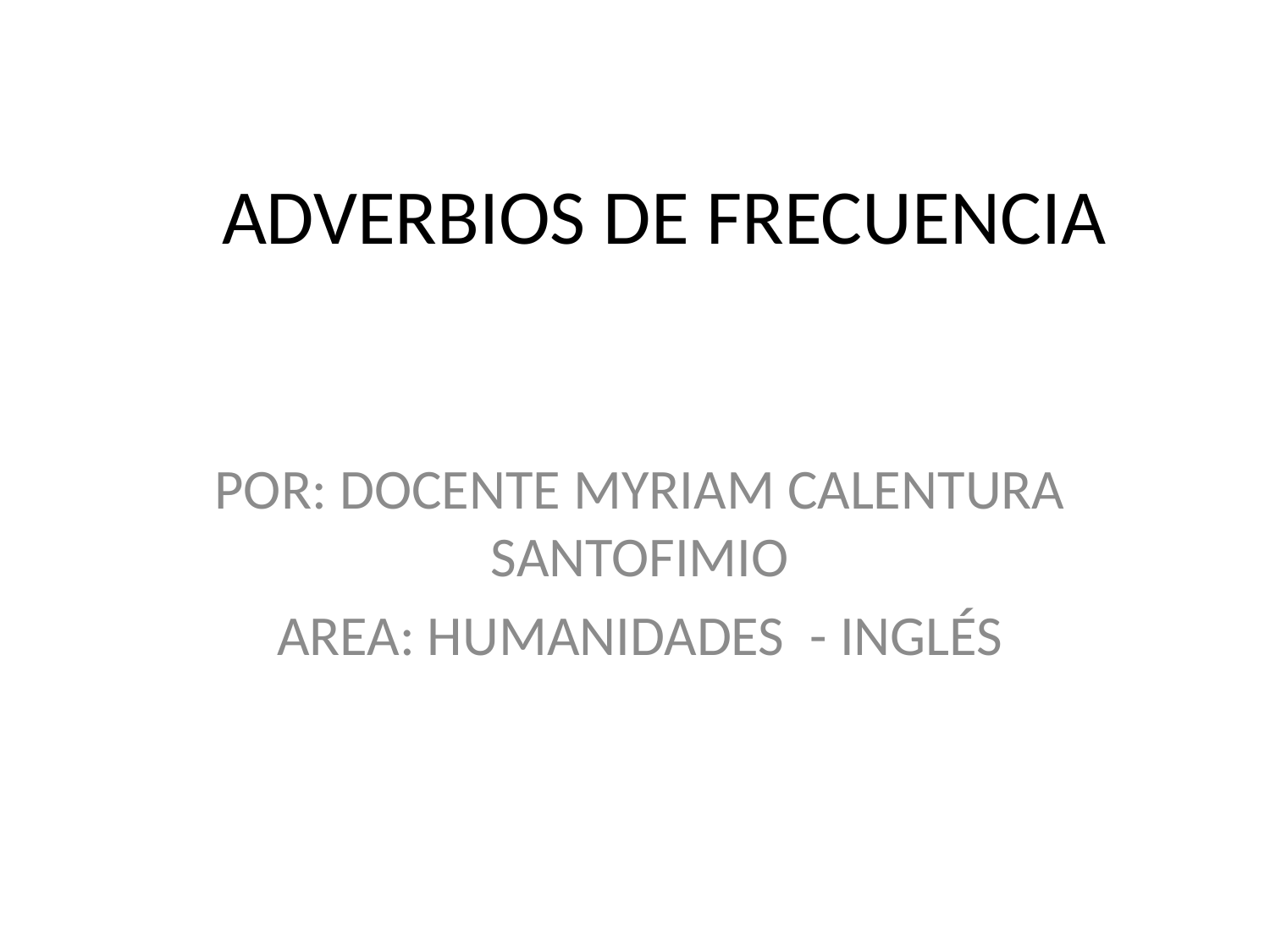

# ADVERBIOS DE FRECUENCIA
POR: DOCENTE MYRIAM CALENTURA SANTOFIMIO
AREA: HUMANIDADES  - INGLÉS